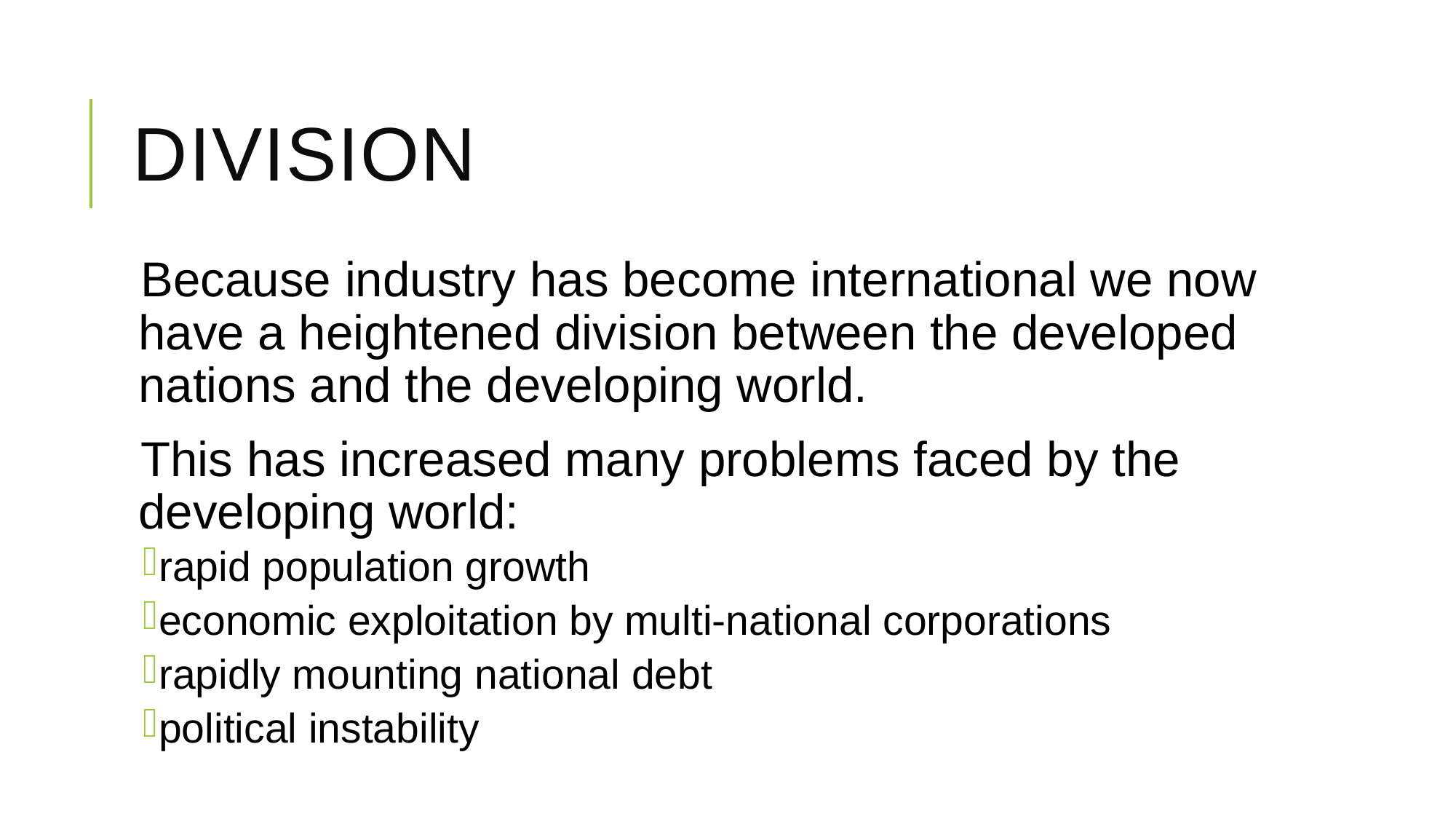

# Division
Because industry has become international we now have a heightened division between the developed nations and the developing world.
This has increased many problems faced by the developing world:
rapid population growth
economic exploitation by multi-national corporations
rapidly mounting national debt
political instability